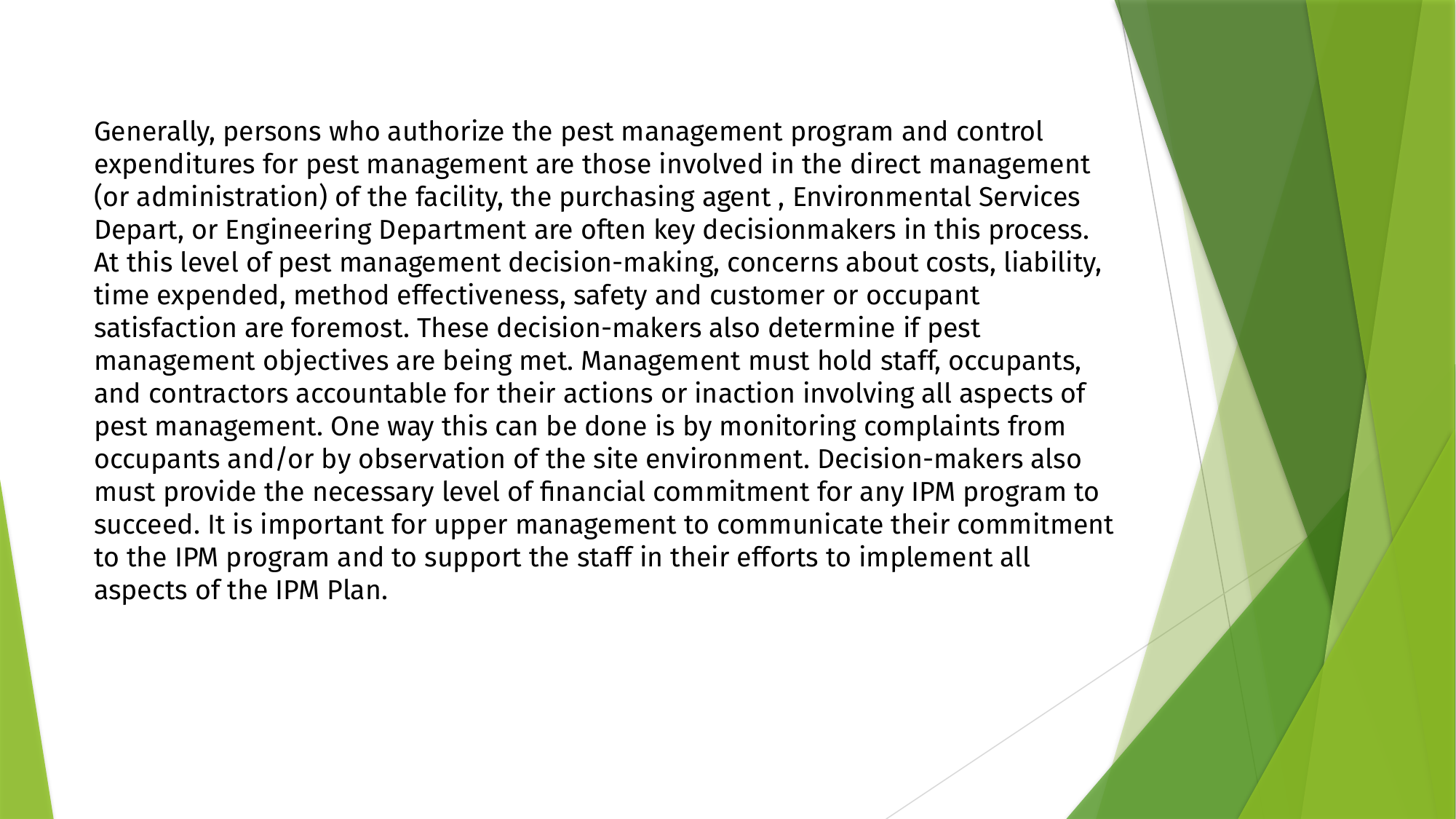

Generally, persons who authorize the pest management program and control expenditures for pest management are those involved in the direct management (or administration) of the facility, the purchasing agent , Environmental Services Depart, or Engineering Department are often key decisionmakers in this process. At this level of pest management decision-making, concerns about costs, liability, time expended, method effectiveness, safety and customer or occupant satisfaction are foremost. These decision-makers also determine if pest management objectives are being met. Management must hold staff, occupants, and contractors accountable for their actions or inaction involving all aspects of pest management. One way this can be done is by monitoring complaints from occupants and/or by observation of the site environment. Decision-makers also must provide the necessary level of financial commitment for any IPM program to succeed. It is important for upper management to communicate their commitment to the IPM program and to support the staff in their efforts to implement all aspects of the IPM Plan.